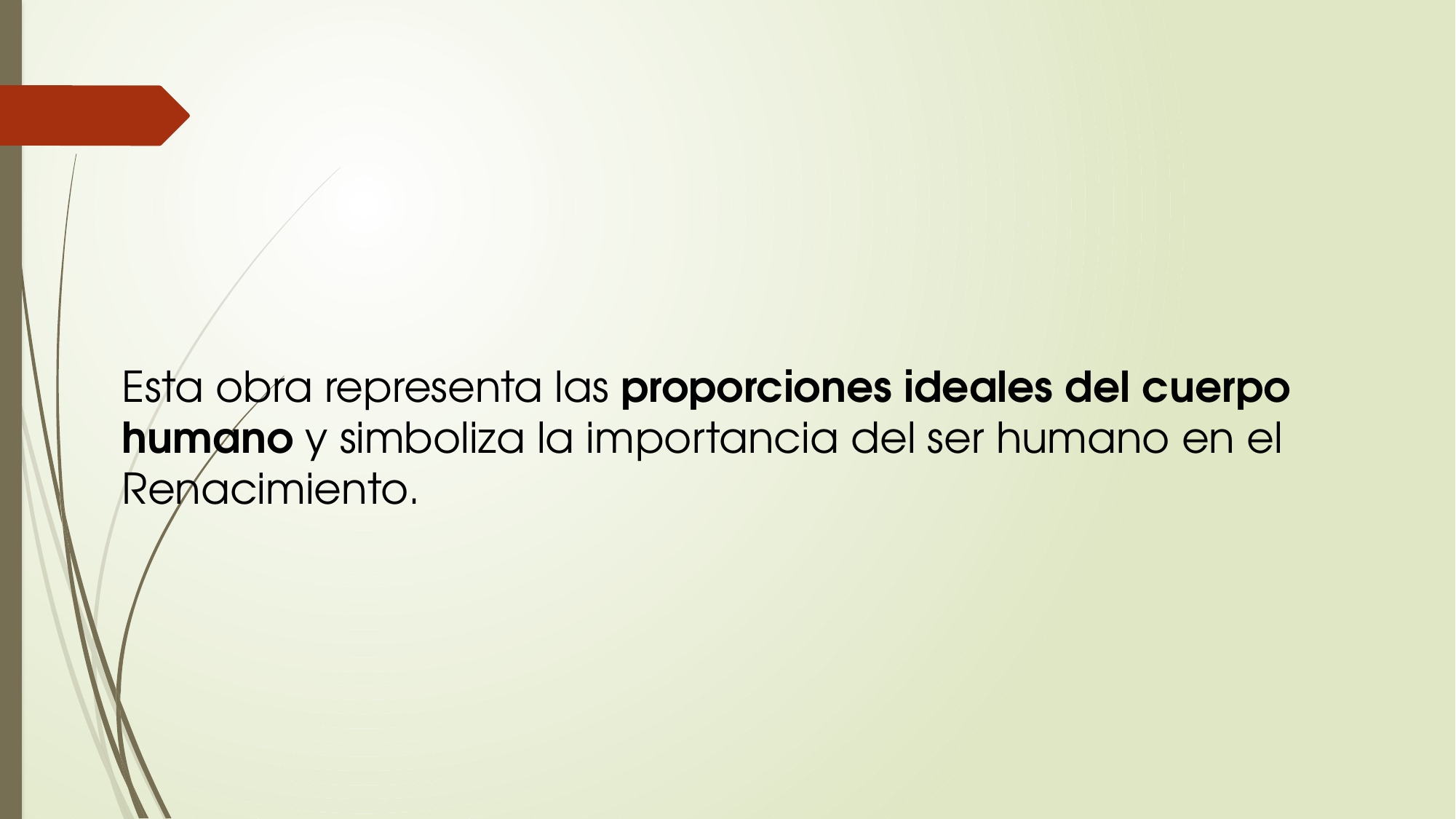

Esta obra representa las proporciones ideales del cuerpo humano y simboliza la importancia del ser humano en el Renacimiento.